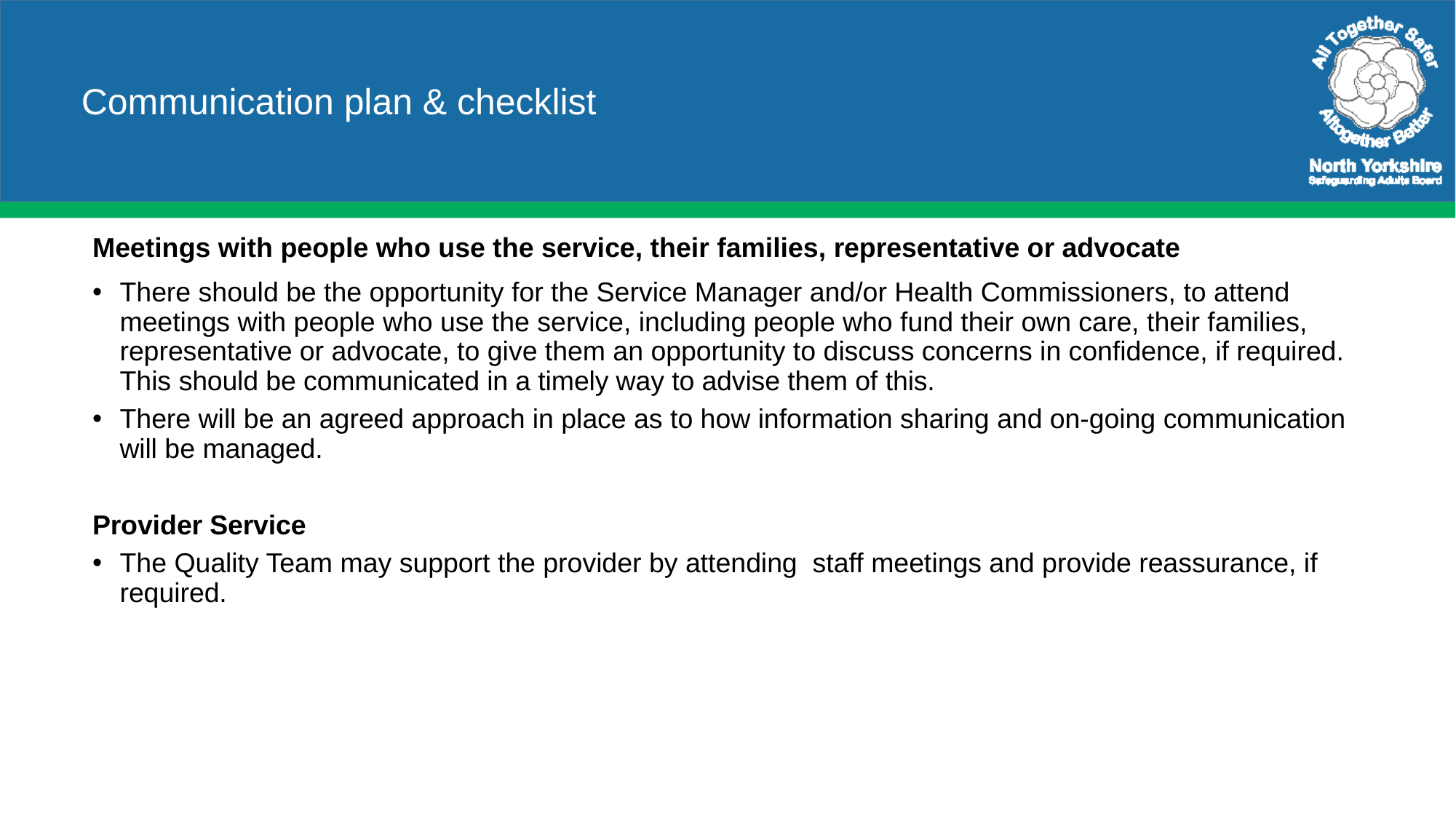

# Communication plan & checklist
Meetings with people who use the service, their families, representative or advocate
There should be the opportunity for the Service Manager and/or Health Commissioners, to attend meetings with people who use the service, including people who fund their own care, their families, representative or advocate, to give them an opportunity to discuss concerns in confidence, if required. This should be communicated in a timely way to advise them of this.
There will be an agreed approach in place as to how information sharing and on-going communication will be managed.

Provider Service
The Quality Team may support the provider by attending  staff meetings and provide reassurance, if required.